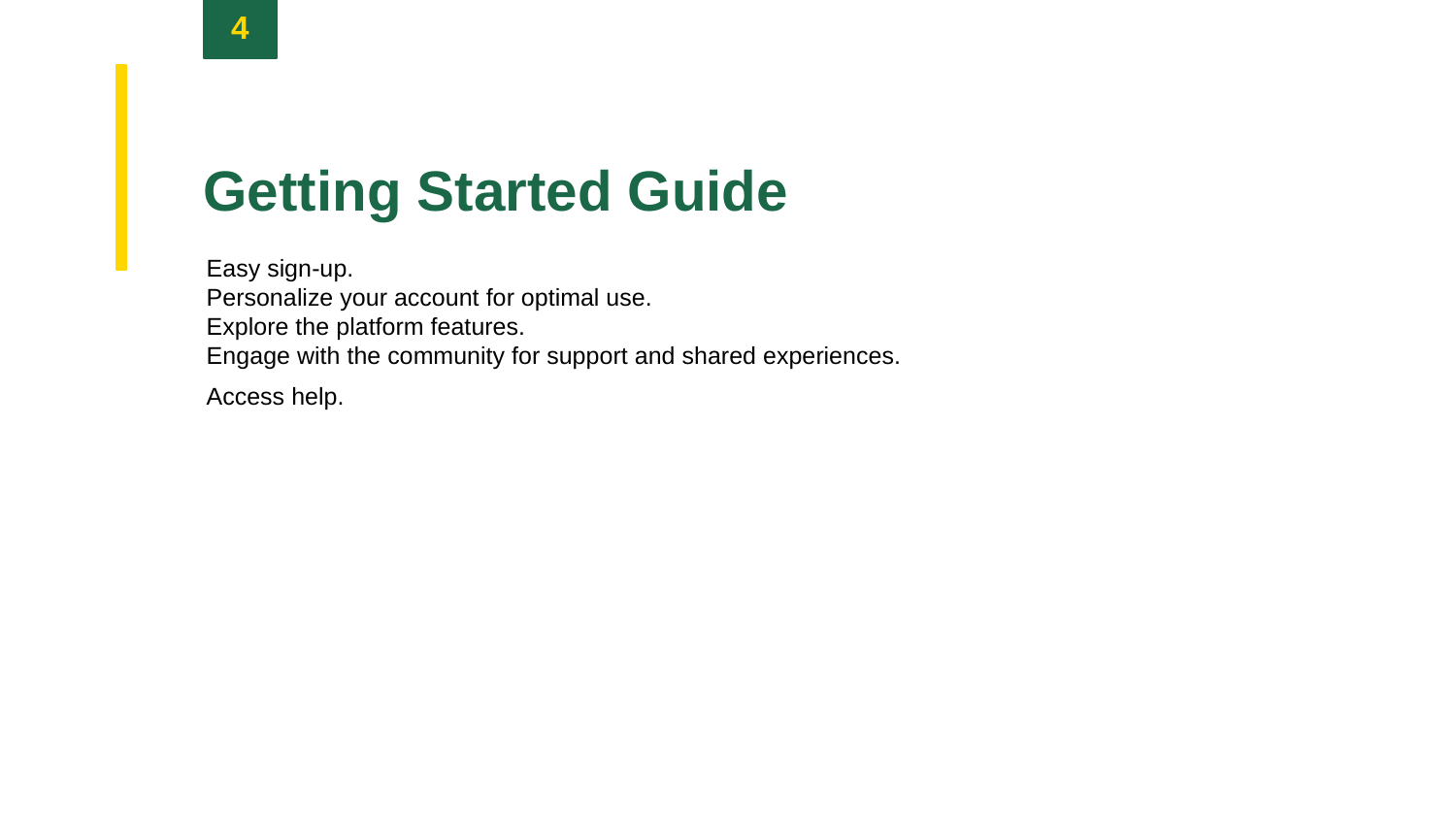

4

Getting Started Guide
Easy sign-up.
Personalize your account for optimal use.
Explore the platform features.
Engage with the community for support and shared experiences.
Access help.